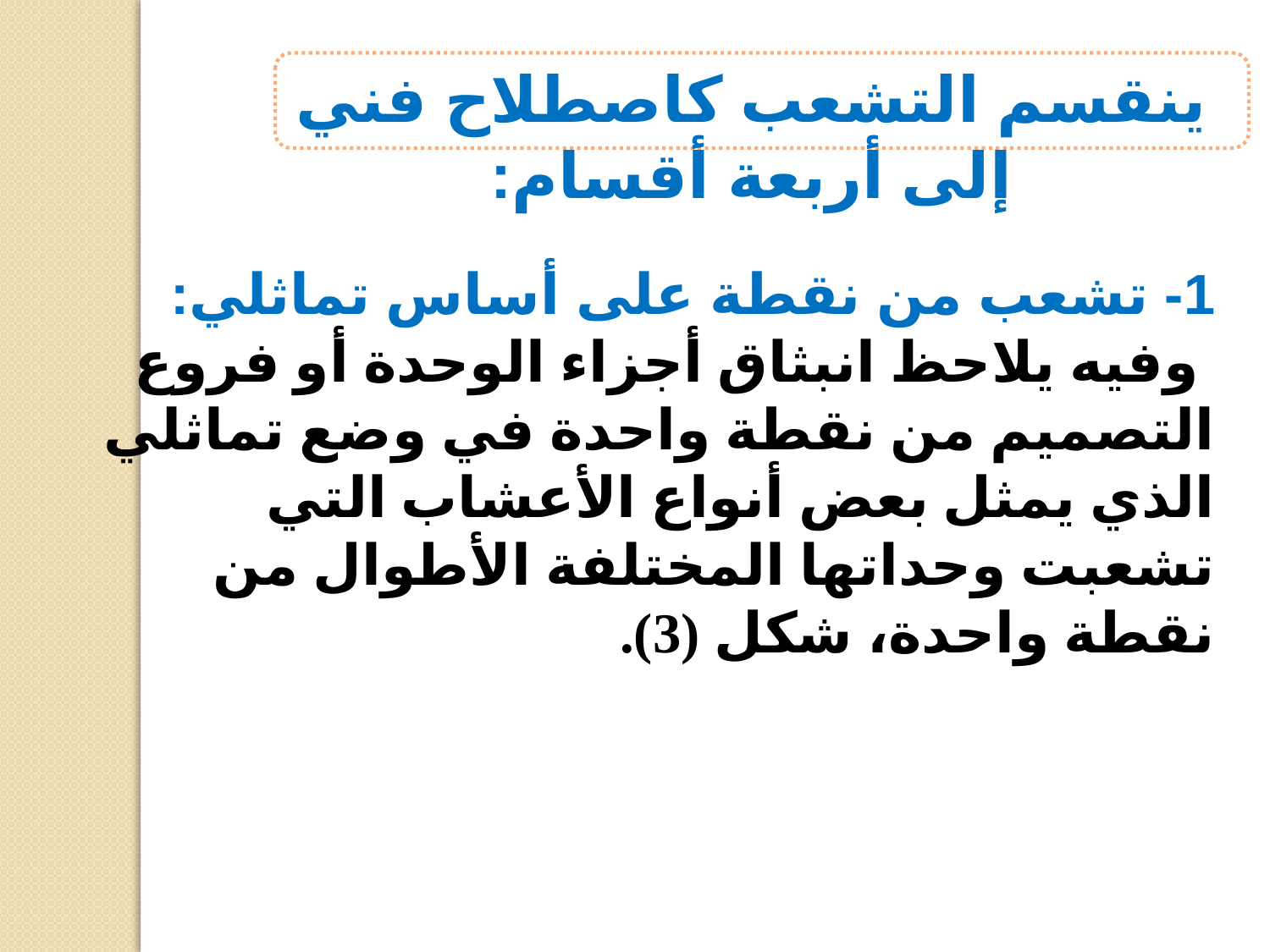

ينقسم التشعب كاصطلاح فني إلى أربعة أقسام:

1- تشعب من نقطة على أساس تماثلي:
 وفيه يلاحظ انبثاق أجزاء الوحدة أو فروع التصميم من نقطة واحدة في وضع تماثلي الذي يمثل بعض أنواع الأعشاب التي تشعبت وحداتها المختلفة الأطوال من نقطة واحدة، شكل (3).